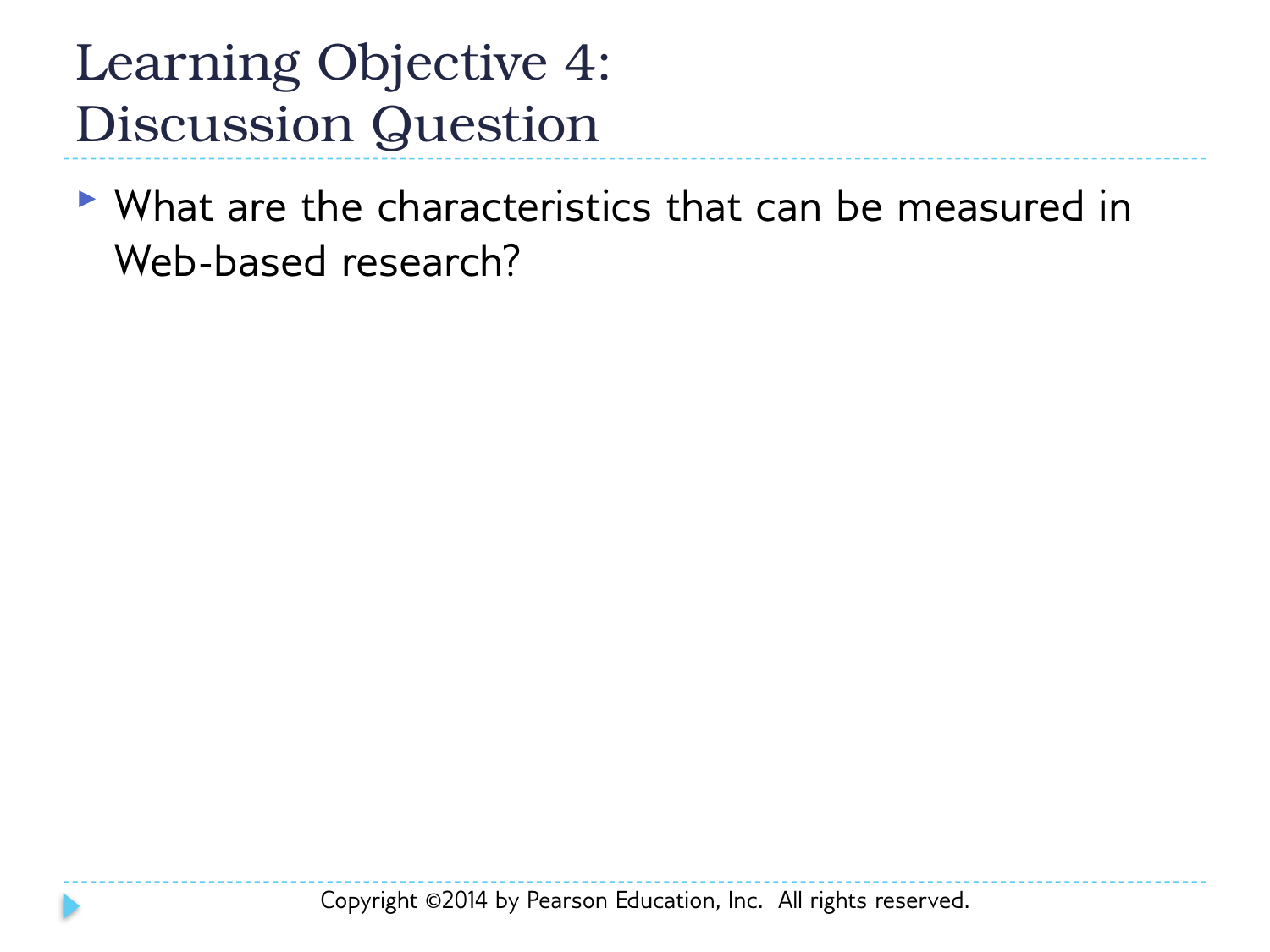

# Learning Objective 4: Discussion Question
What are the characteristics that can be measured in Web-based research?
Copyright ©2014 by Pearson Education, Inc.  All rights reserved.